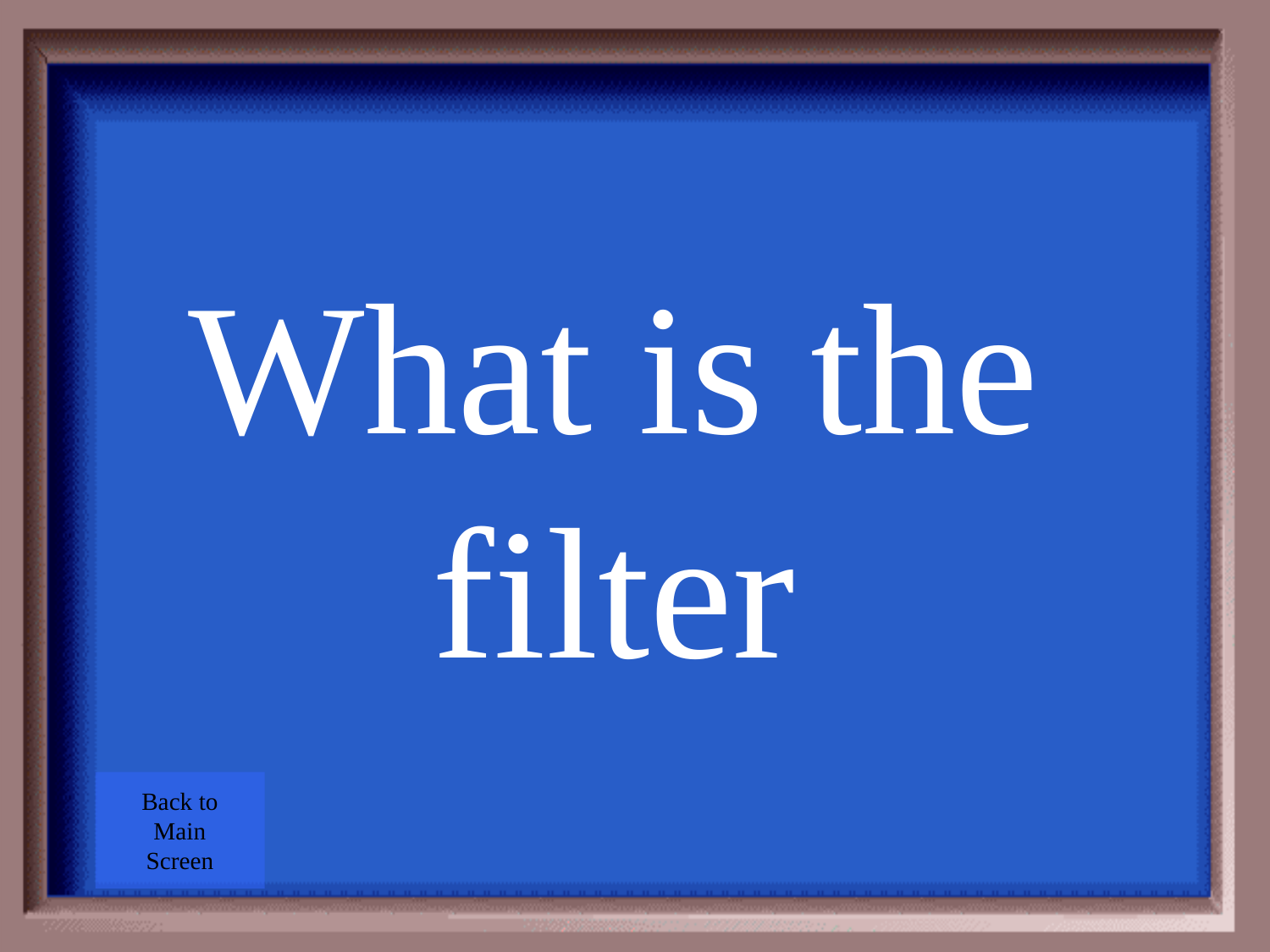

What is the filter
Back to
Main
Screen